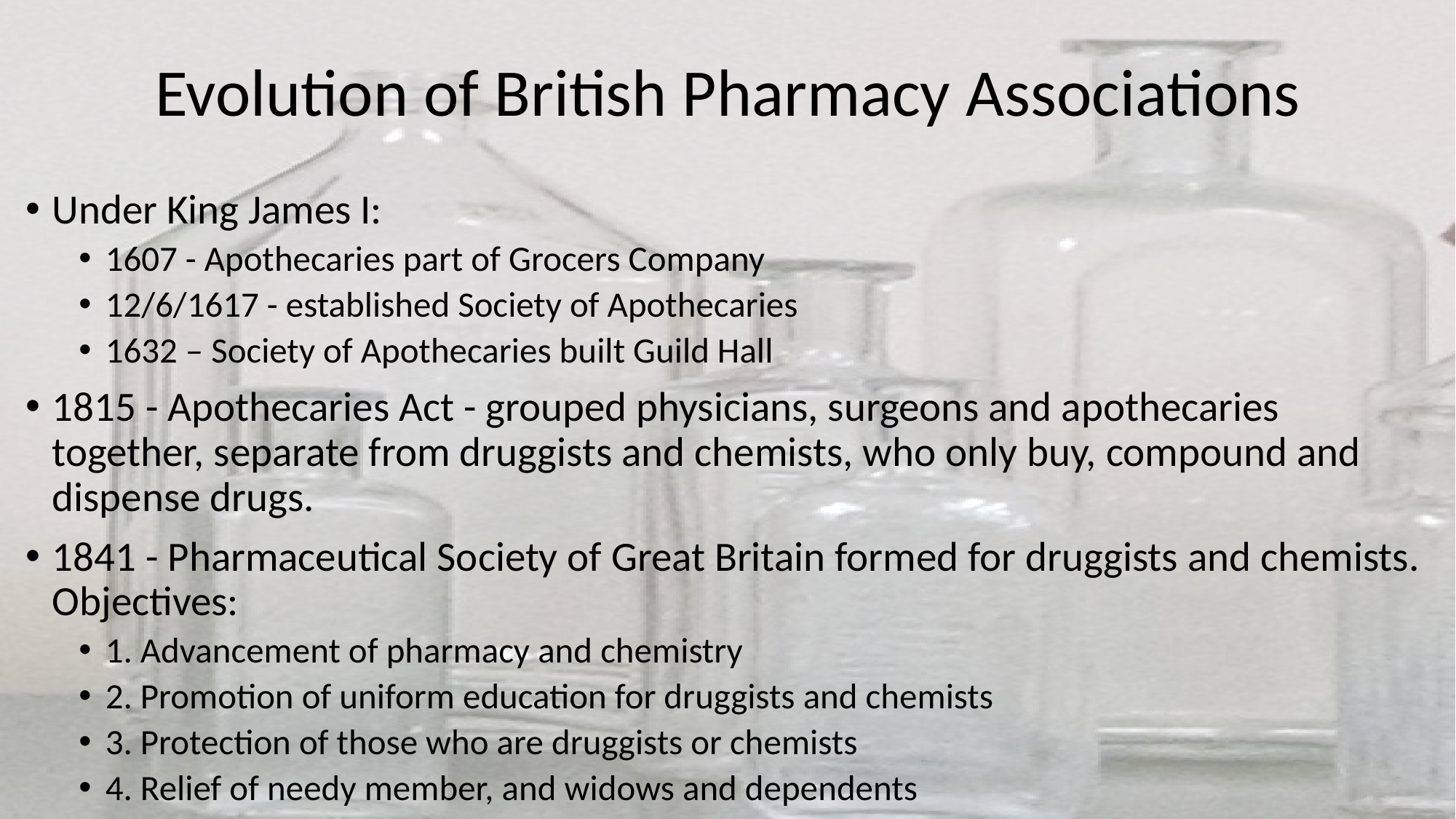

# Evolution of British Pharmacy Associations
Under King James I:
1607 - Apothecaries part of Grocers Company
12/6/1617 - established Society of Apothecaries
1632 – Society of Apothecaries built Guild Hall
1815 - Apothecaries Act - grouped physicians, surgeons and apothecaries together, separate from druggists and chemists, who only buy, compound and dispense drugs.
1841 - Pharmaceutical Society of Great Britain formed for druggists and chemists. Objectives:
1. Advancement of pharmacy and chemistry
2. Promotion of uniform education for druggists and chemists
3. Protection of those who are druggists or chemists
4. Relief of needy member, and widows and dependents